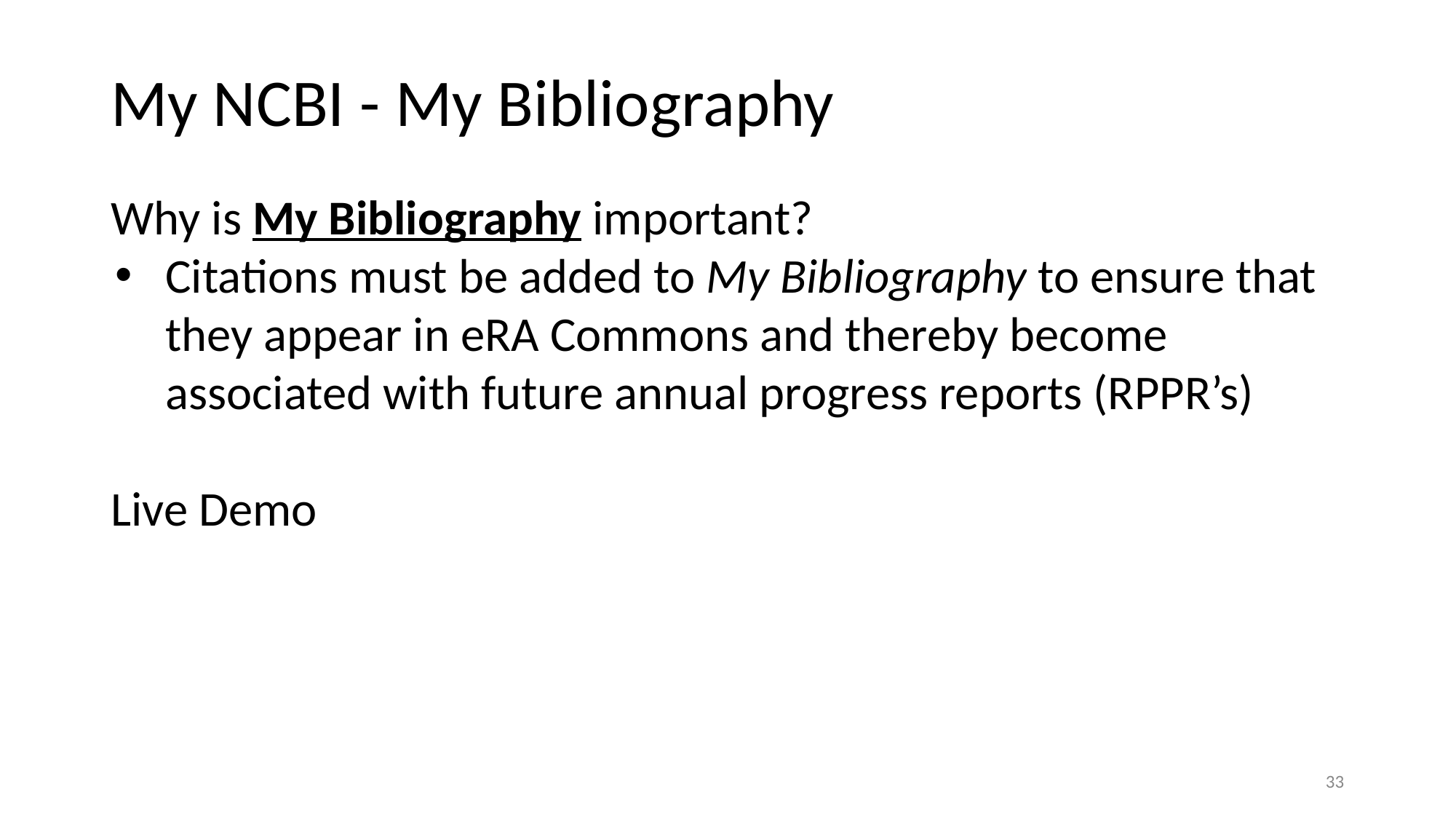

# My NCBI - My Bibliography
Why is My Bibliography important?
Citations must be added to My Bibliography to ensure that they appear in eRA Commons and thereby become associated with future annual progress reports (RPPR’s)

Live Demo

33